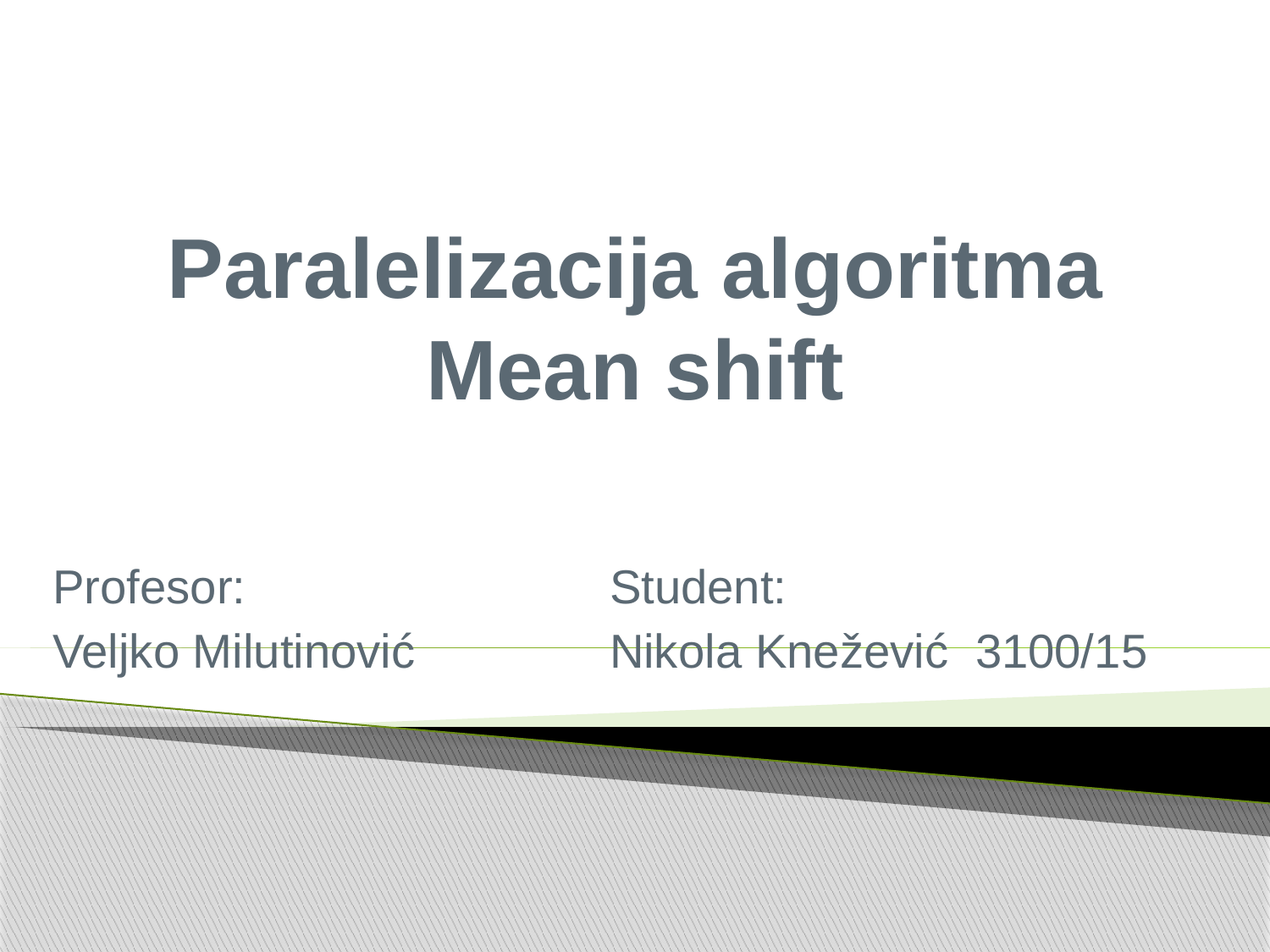

# Paralelizacija algoritma Mean shift
Profesor:
Veljko Milutinović
Student:
Nikola Knežević  3100/15